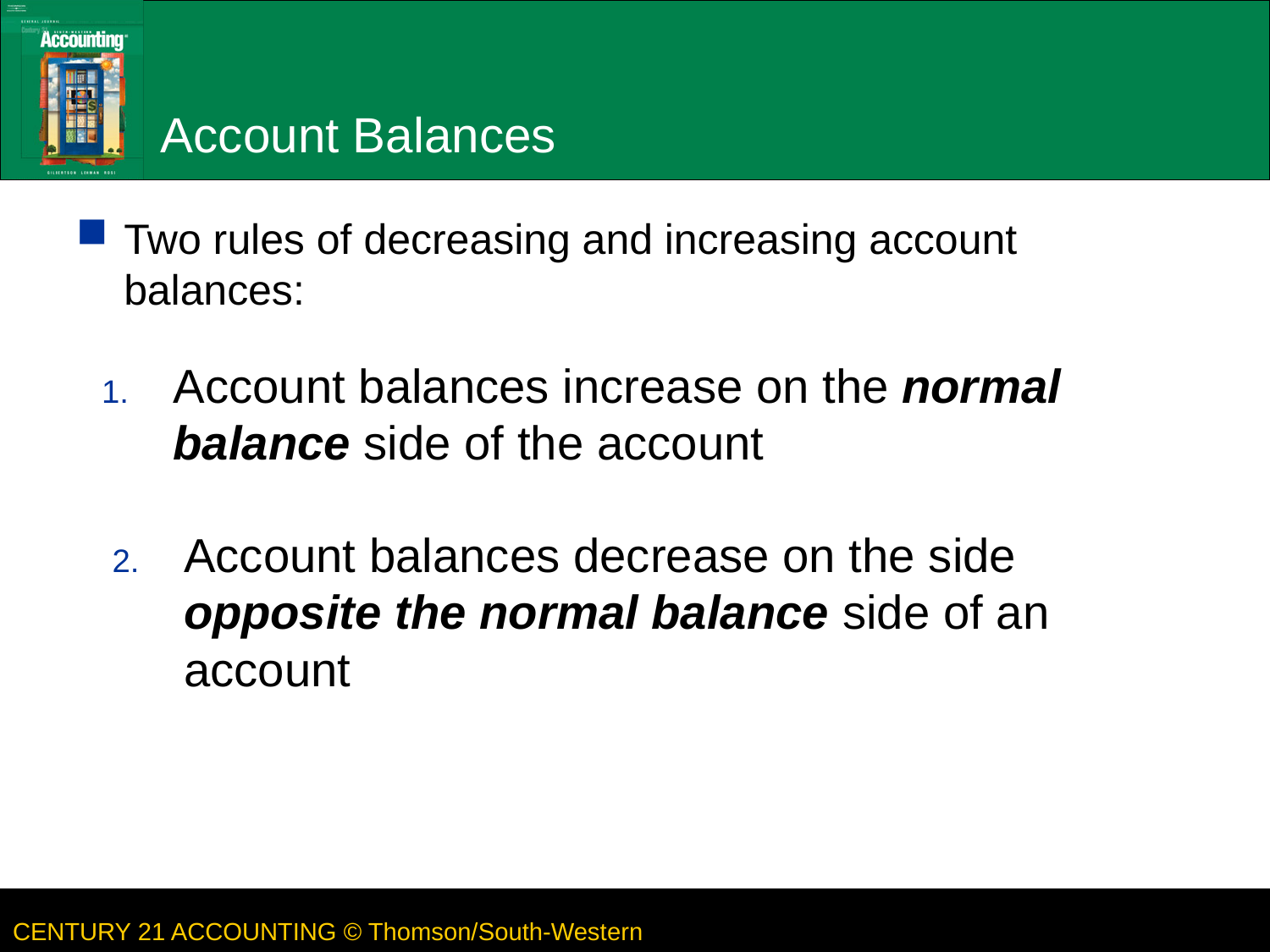

# Account Balances
Two rules of decreasing and increasing account balances:

Account balances increase on the normal balance side of the account

Account balances decrease on the side opposite the normal balance side of an account